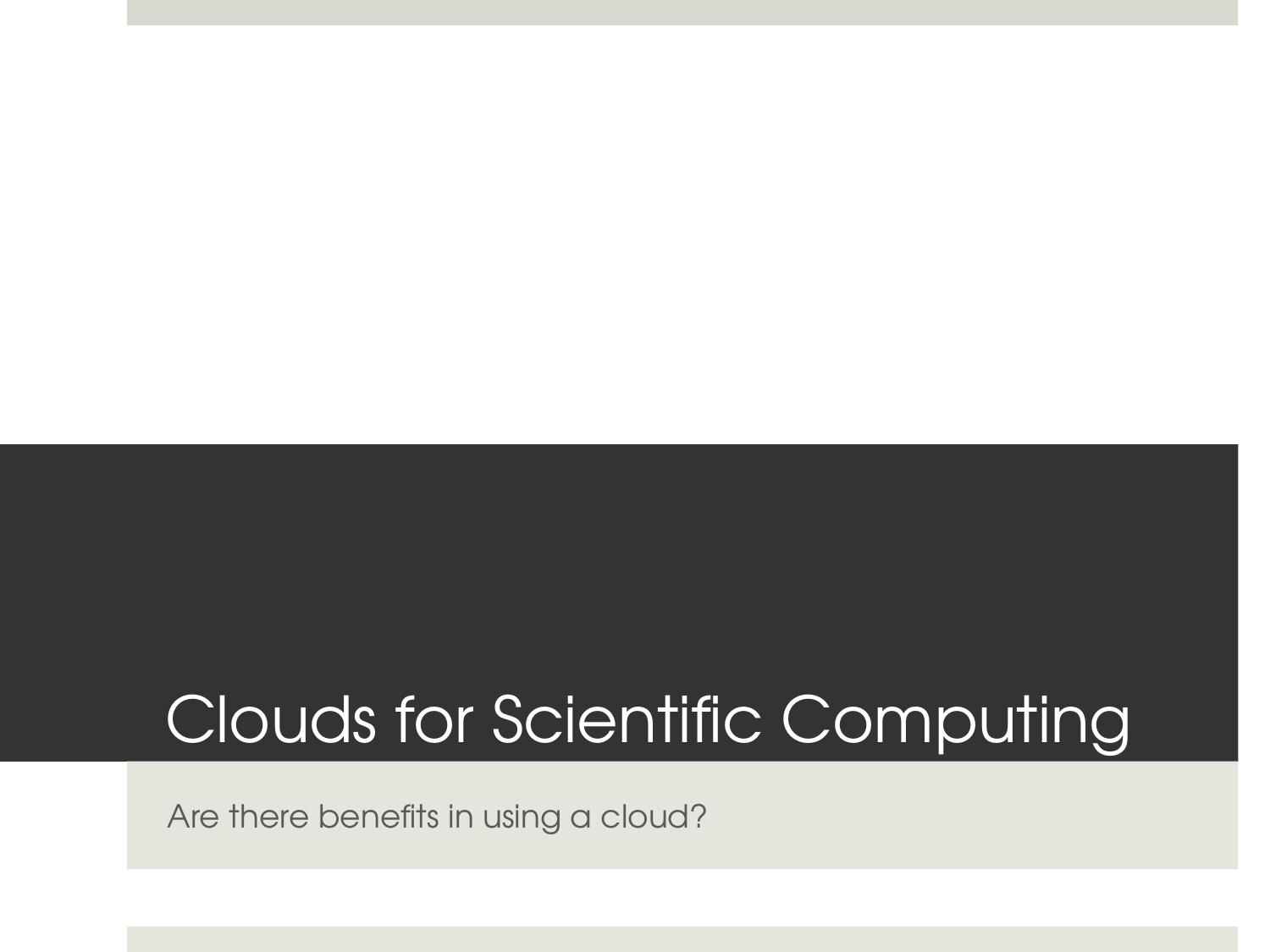

# Clouds for Scientific Computing
Are there benefits in using a cloud?